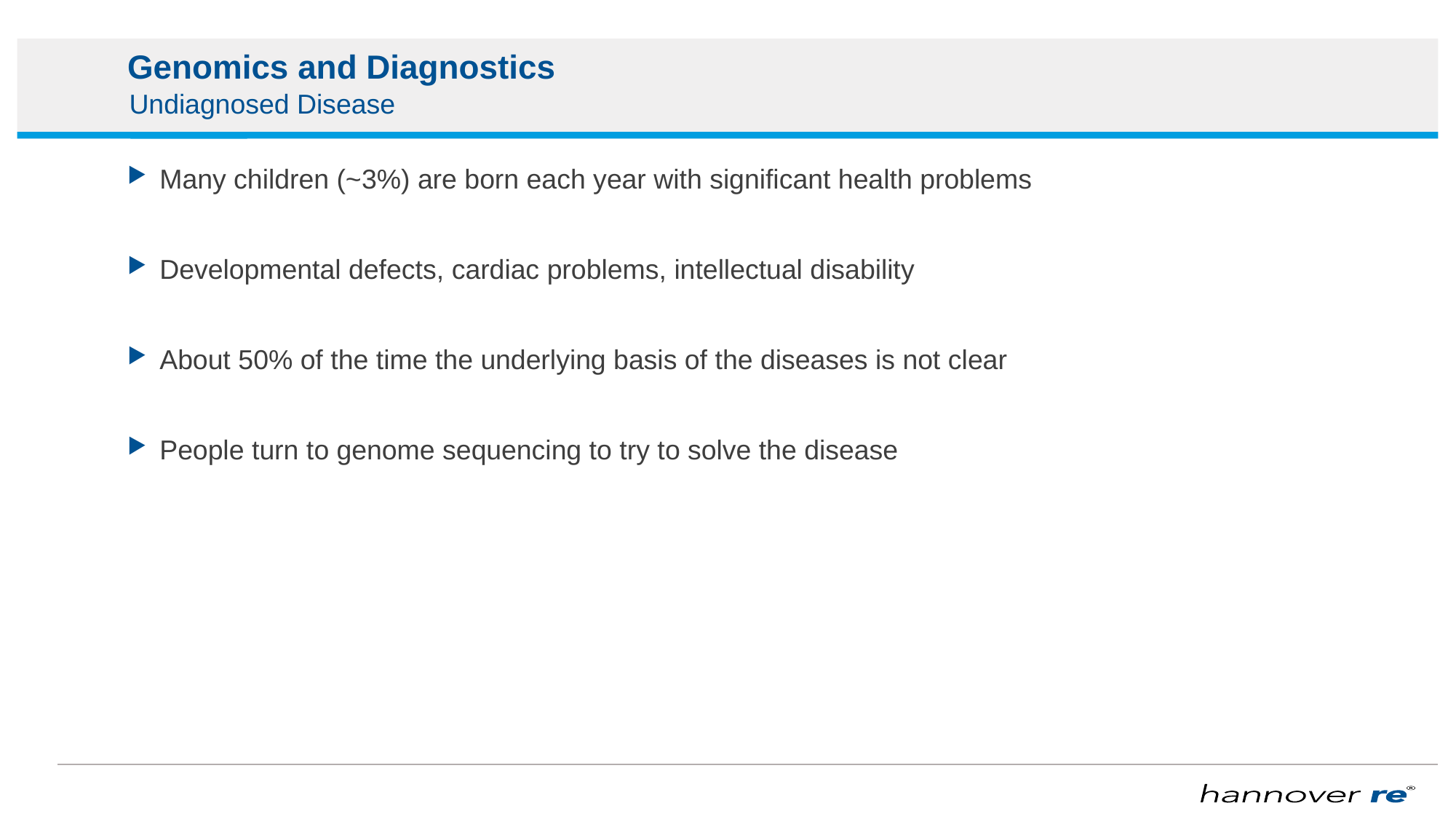

# Genomics and Diagnostics
Undiagnosed Disease
Many children (~3%) are born each year with significant health problems

Developmental defects, cardiac problems, intellectual disability

About 50% of the time the underlying basis of the diseases is not clear

People turn to genome sequencing to try to solve the disease